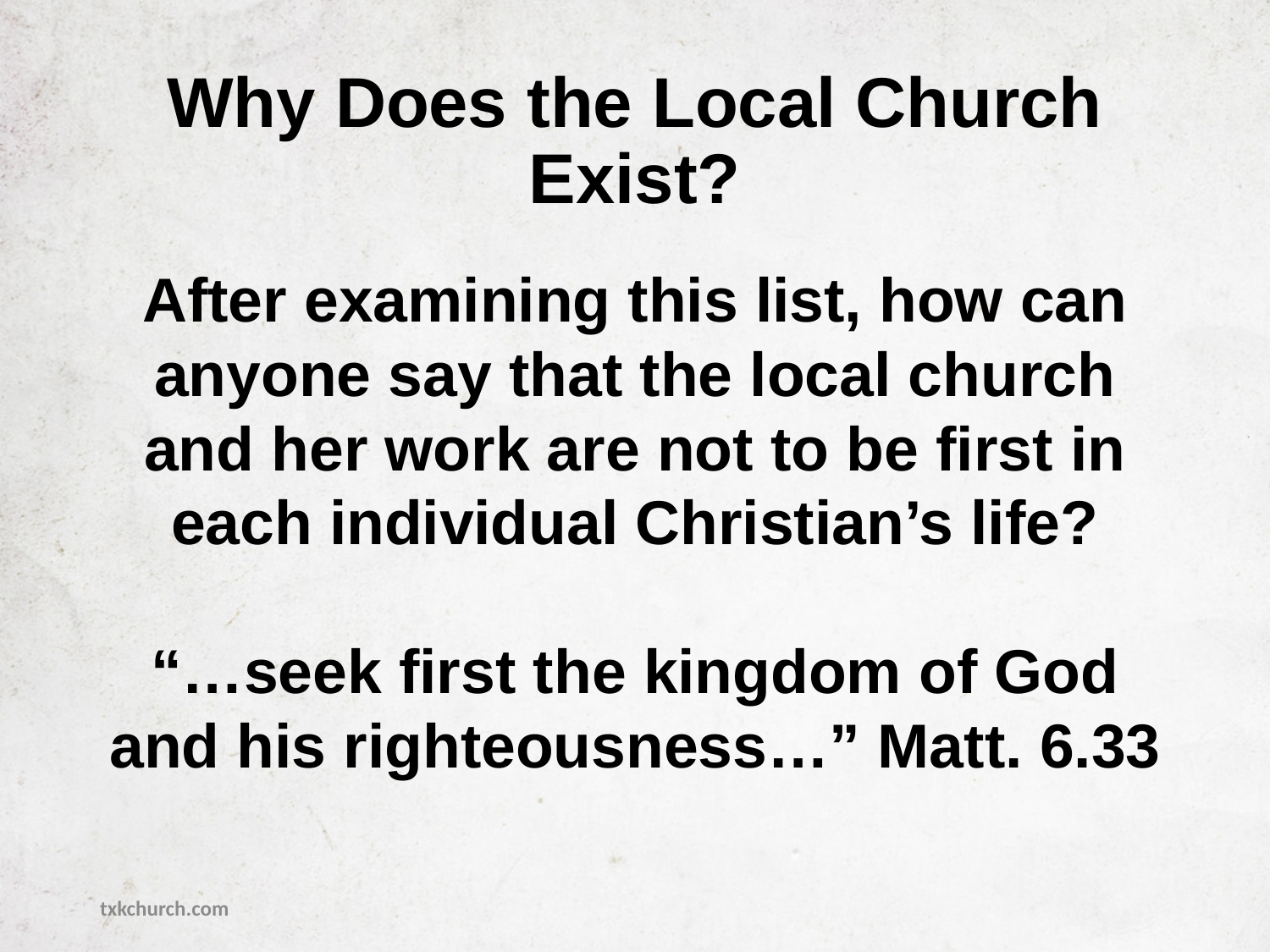

# Why Does the Local Church Exist?
After examining this list, how can anyone say that the local church and her work are not to be first in each individual Christian’s life?

“…seek first the kingdom of God and his righteousness…” Matt. 6.33
txkchurch.com